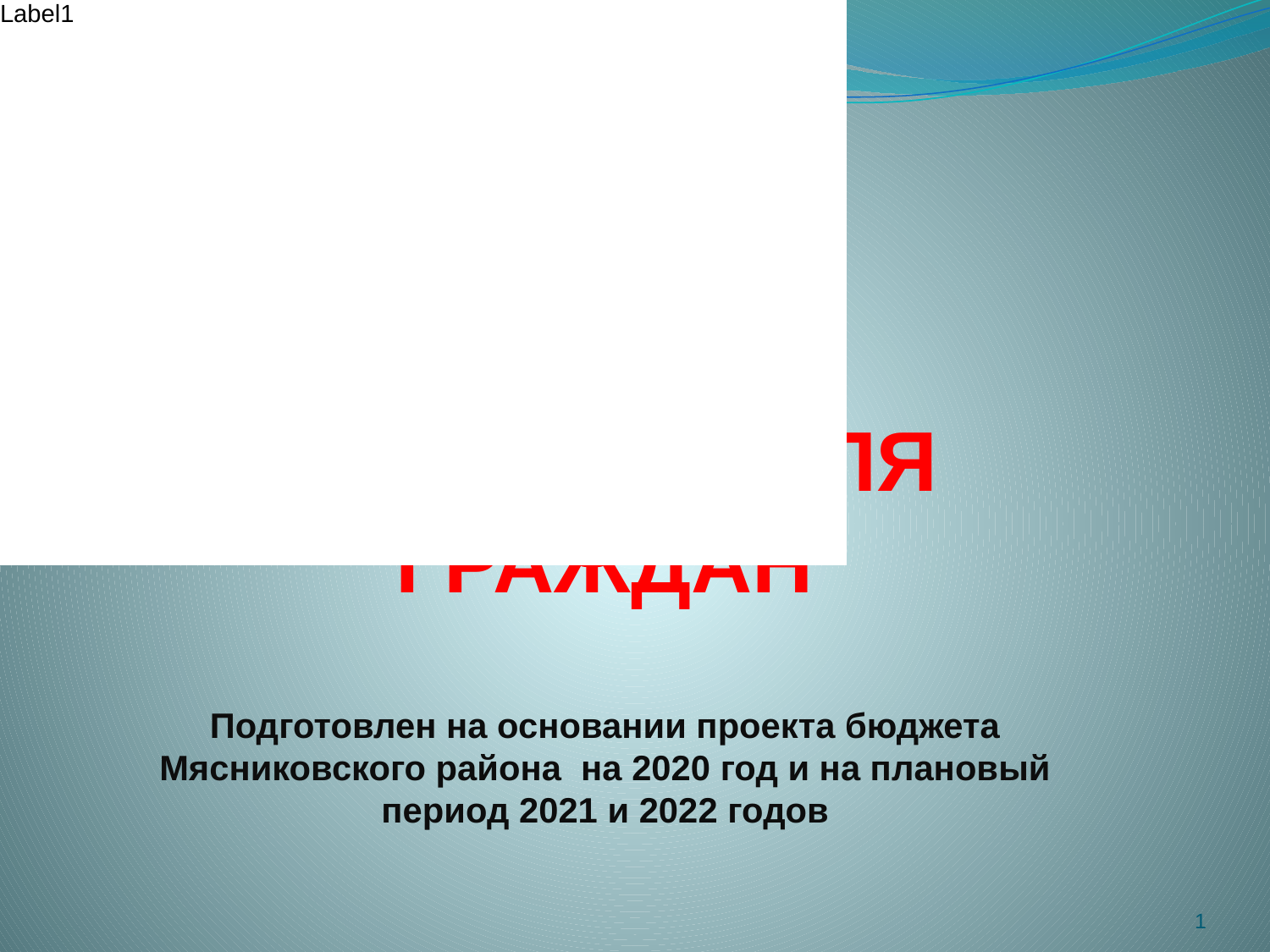

БЮДЖЕТ    ДЛЯ ГРАЖДАН

Подготовлен на основании проекта бюджета Мясниковского района  на 2020 год и на плановый период 2021 и 2022 годов
1